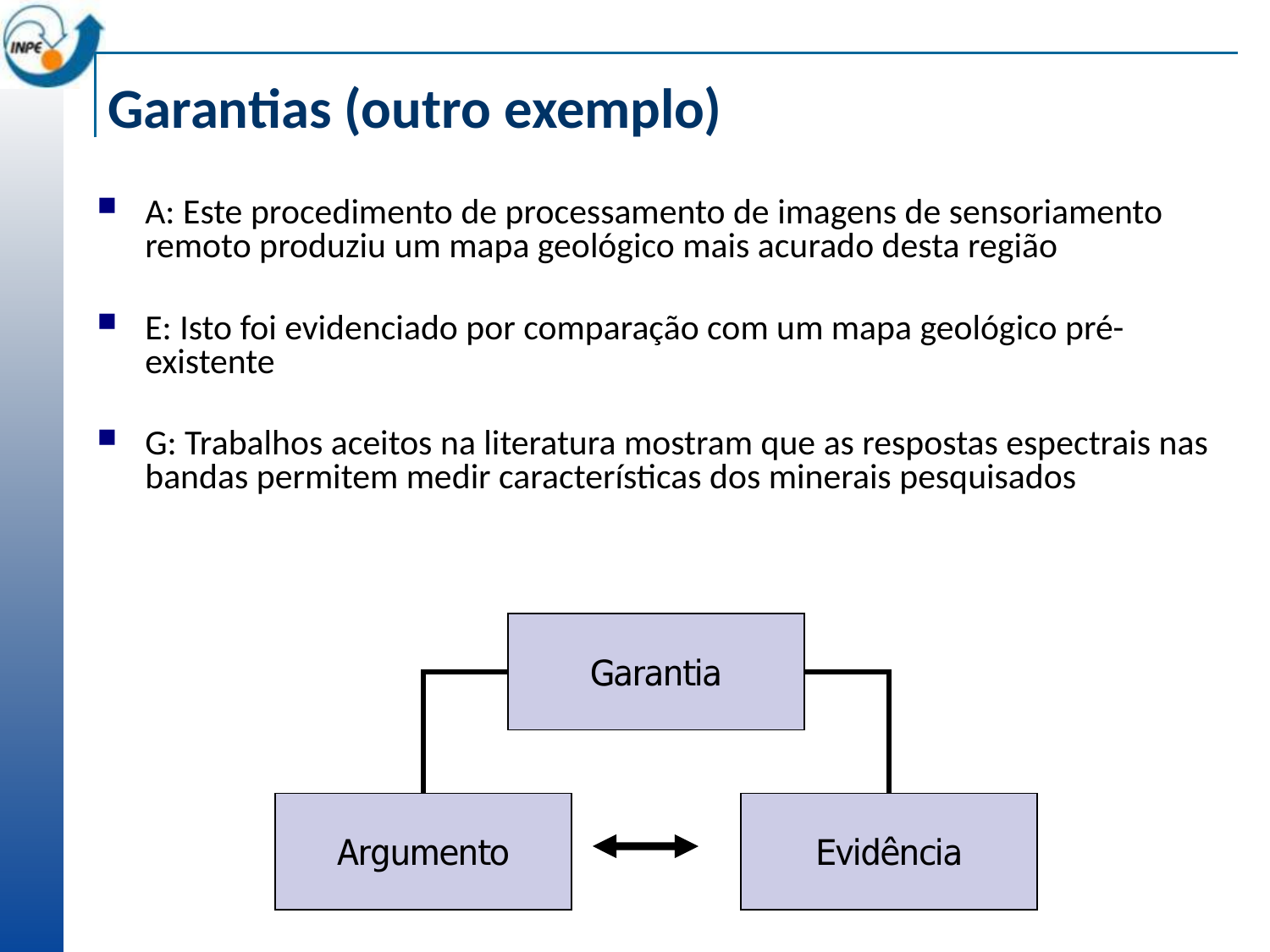

# Garantias (outro exemplo)
A: Este procedimento de processamento de imagens de sensoriamento remoto produziu um mapa geológico mais acurado desta região

E: Isto foi evidenciado por comparação com um mapa geológico pré-existente

G: Trabalhos aceitos na literatura mostram que as respostas espectrais nas bandas permitem medir características dos minerais pesquisados
Garantia
Argumento
Evidência